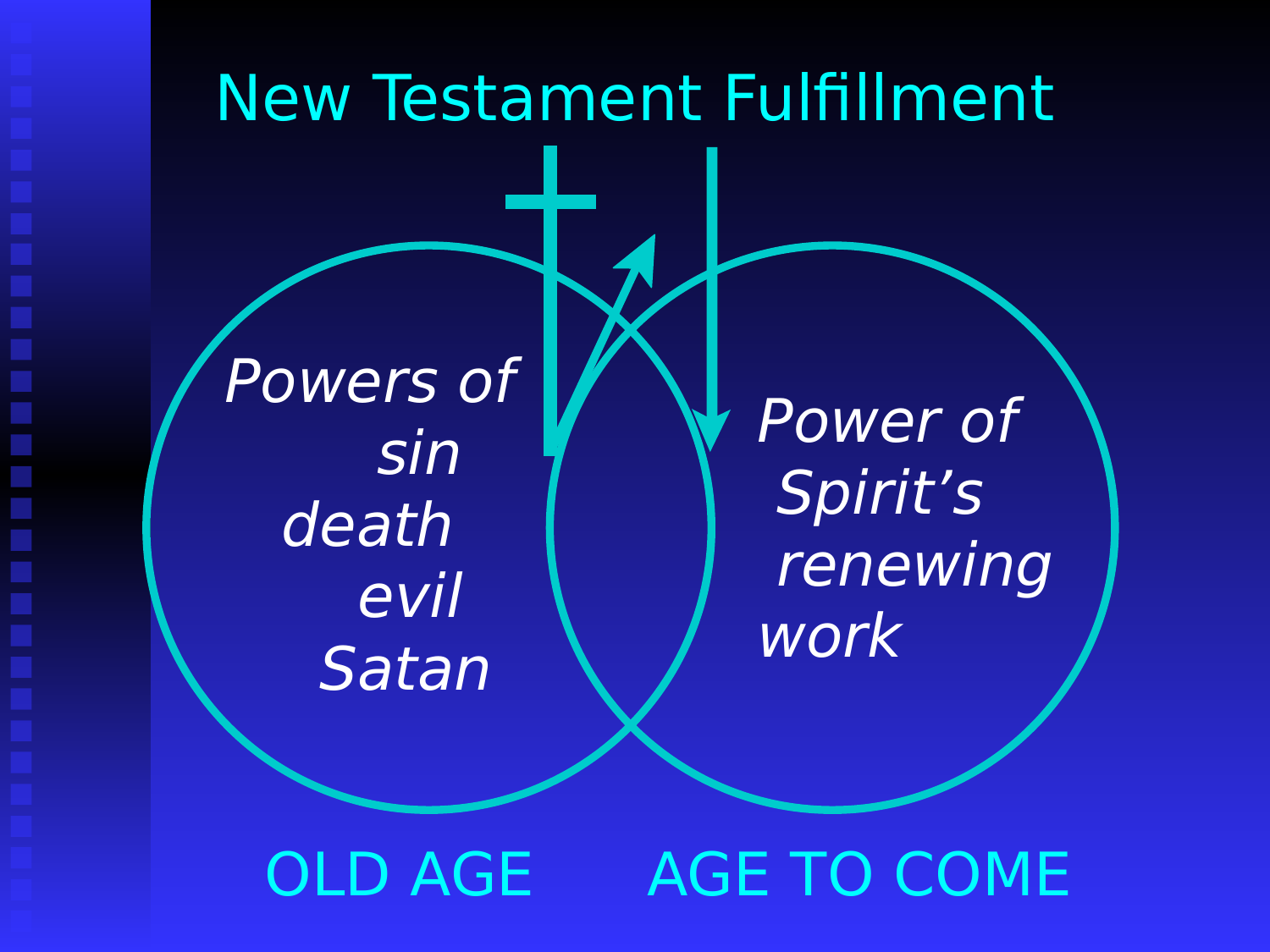

New Testament Fulfillment

Powers of
        sin
   death
       evil
     Satan
Power of
 Spirit’s
 renewing
work
OLD AGE
AGE TO COME